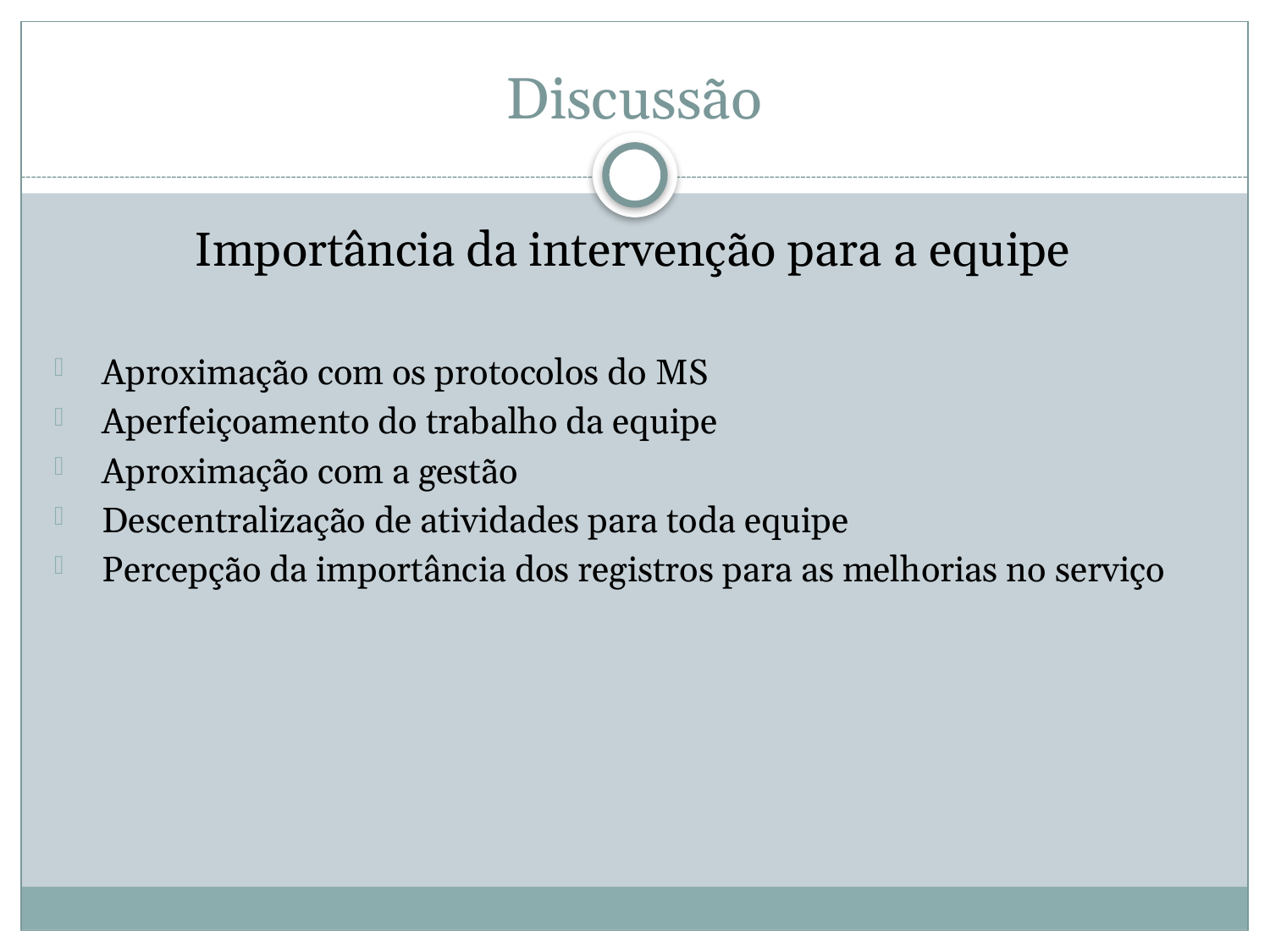

# Discussão
Importância da intervenção para a equipe

Aproximação com os protocolos do MS
Aperfeiçoamento do trabalho da equipe
Aproximação com a gestão
Descentralização de atividades para toda equipe
Percepção da importância dos registros para as melhorias no serviço